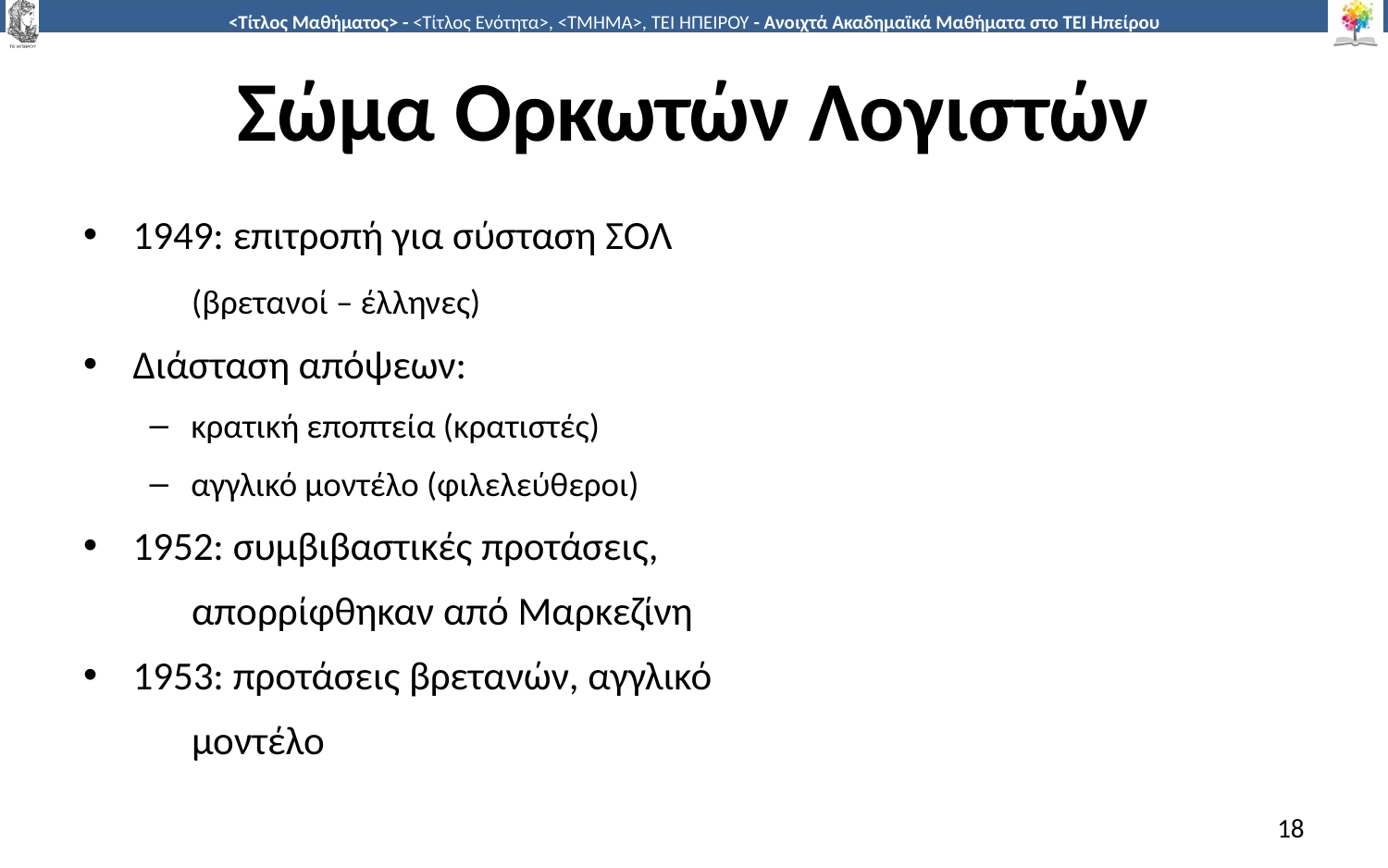

# Σώμα Ορκωτών Λογιστών
1949: επιτροπή για σύσταση ΣΟΛ
            (βρετανοί – έλληνες)
Διάσταση απόψεων:
κρατική εποπτεία (κρατιστές)
αγγλικό μοντέλο (φιλελεύθεροι)
1952: συμβιβαστικές προτάσεις,
            απορρίφθηκαν από Μαρκεζίνη
1953: προτάσεις βρετανών, αγγλικό
            μοντέλο

18